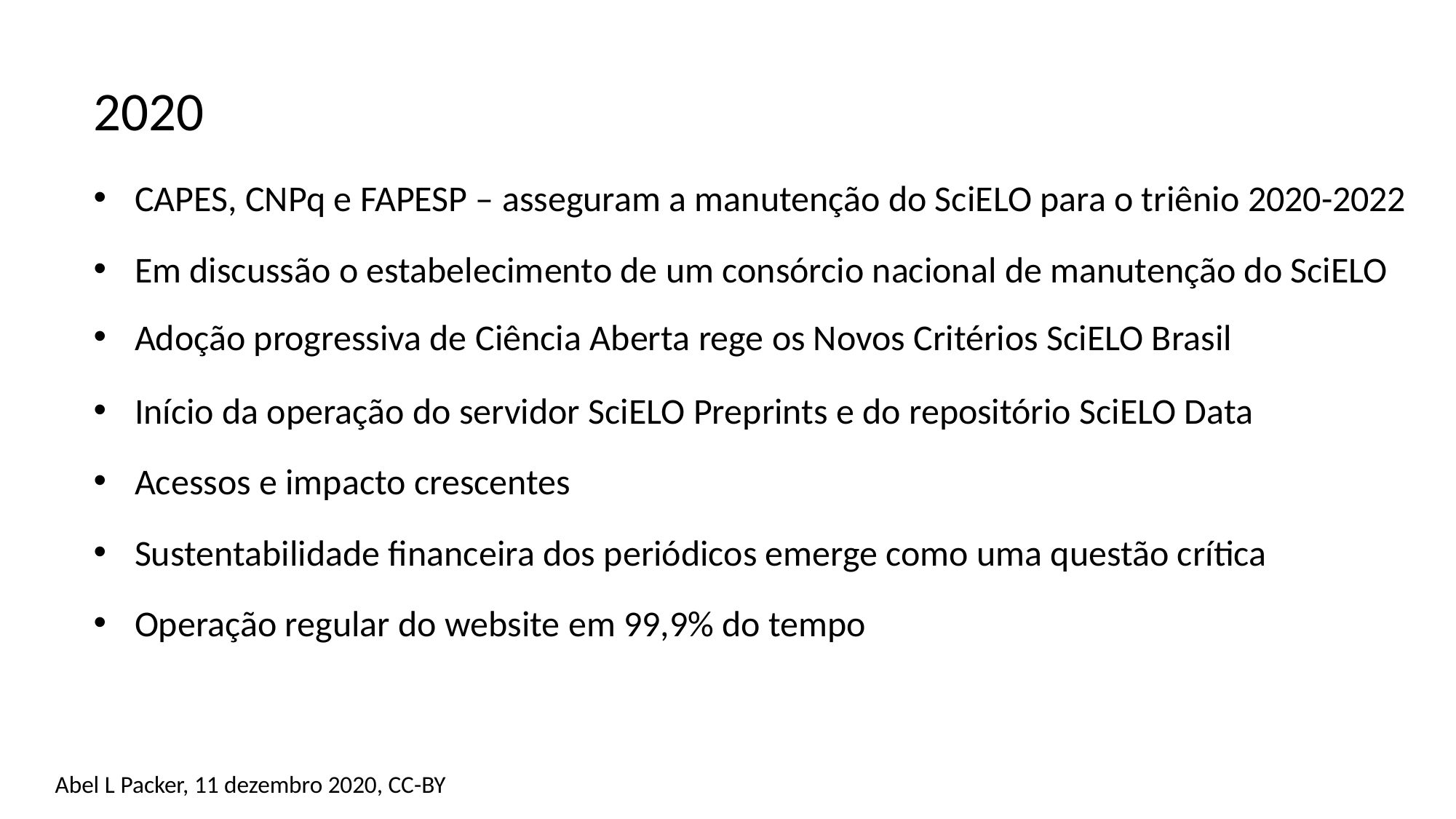

2020
CAPES, CNPq e FAPESP – asseguram a manutenção do SciELO para o triênio 2020-2022
Em discussão o estabelecimento de um consórcio nacional de manutenção do SciELO
Adoção progressiva de Ciência Aberta rege os Novos Critérios SciELO Brasil
Início da operação do servidor SciELO Preprints e do repositório SciELO Data
Acessos e impacto crescentes
Sustentabilidade financeira dos periódicos emerge como uma questão crítica
Operação regular do website em 99,9% do tempo
Abel L Packer, 11 dezembro 2020, CC-BY